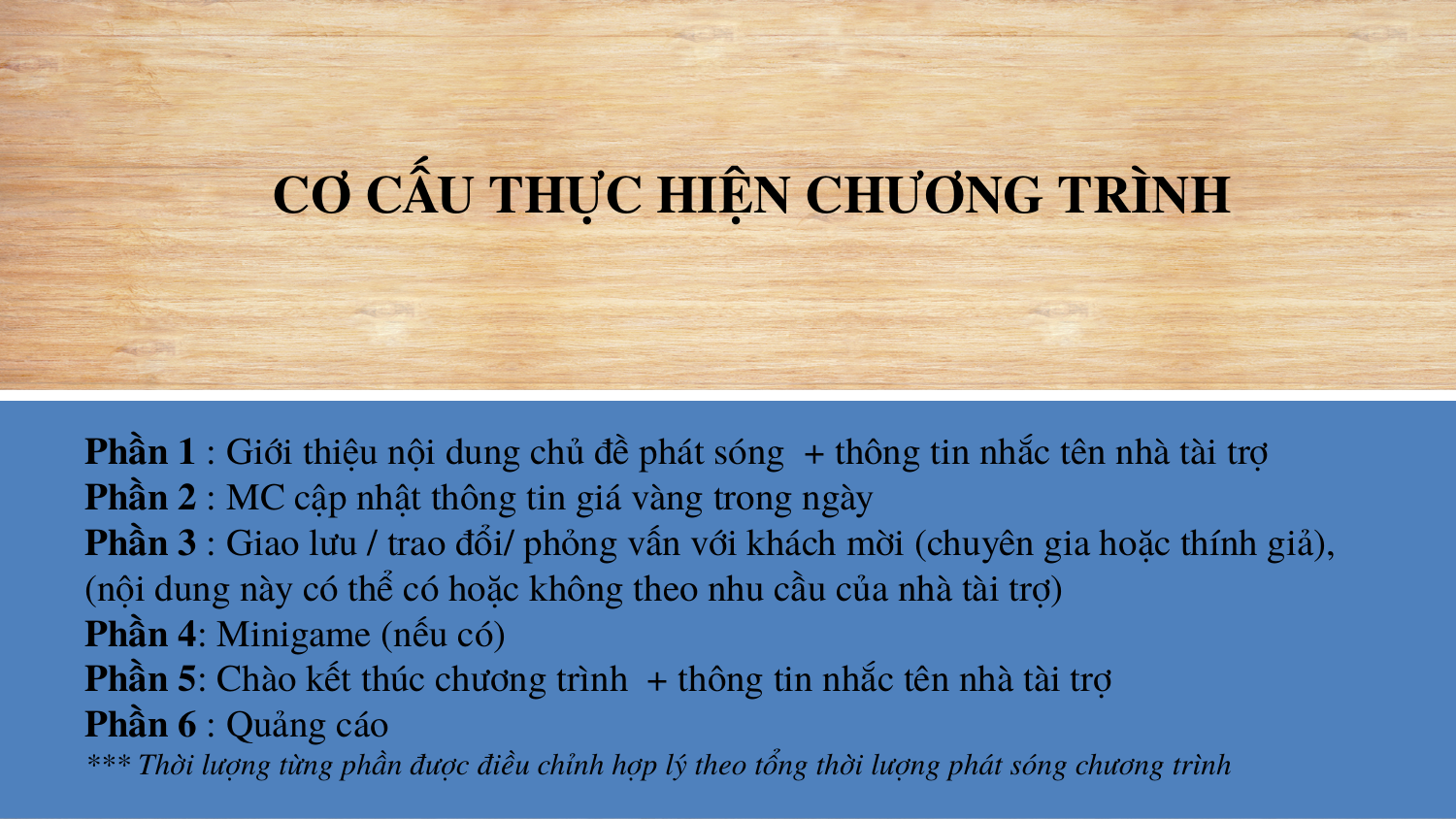

CƠ CẤU THỰC HIỆN CHƯƠNG TRÌNH
Phần 1 : Giới thiệu nội dung chủ đề phát sóng  + thông tin nhắc tên nhà tài trợ
Phần 2 : MC cập nhật thông tin giá vàng trong ngày
Phần 3 : Giao lưu / trao đổi/ phỏng vấn với khách mời (chuyên gia hoặc thính giả), (nội dung này có thể có hoặc không theo nhu cầu của nhà tài trợ)
Phần 4: Minigame (nếu có)
Phần 5: Chào kết thúc chương trình  + thông tin nhắc tên nhà tài trợ
Phần 6 : Quảng cáo
*** Thời lượng từng phần được điều chỉnh hợp lý theo tổng thời lượng phát sóng chương trình